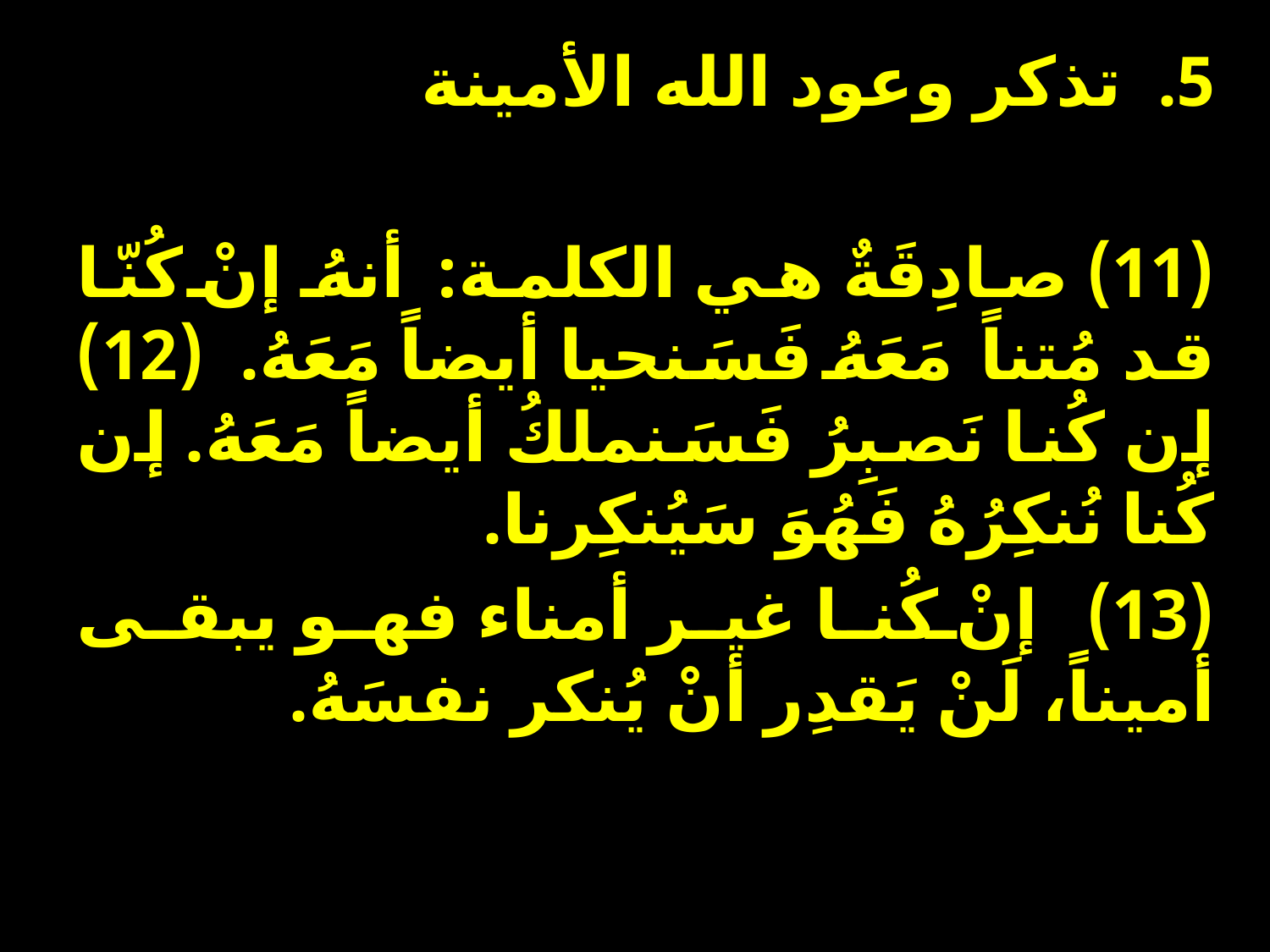

5.  تذكر وعود الله الأمينة

(11) صادِقَةٌ هي الكلمة: أنهُ إنْ كُنّا قد مُتناً مَعَهُ فَسَنحيا أيضاً مَعَهُ.  (12) إن كُنا نَصبِرُ فَسَنملكُ أيضاً مَعَهُ. إن كُنا نُنكِرُهُ فَهُوَ سَيُنكِرنا.
(13) إنْ كُنا غير أمناء فهو يبقى أميناً، لَنْ يَقدِر أنْ يُنكر نفسَهُ.